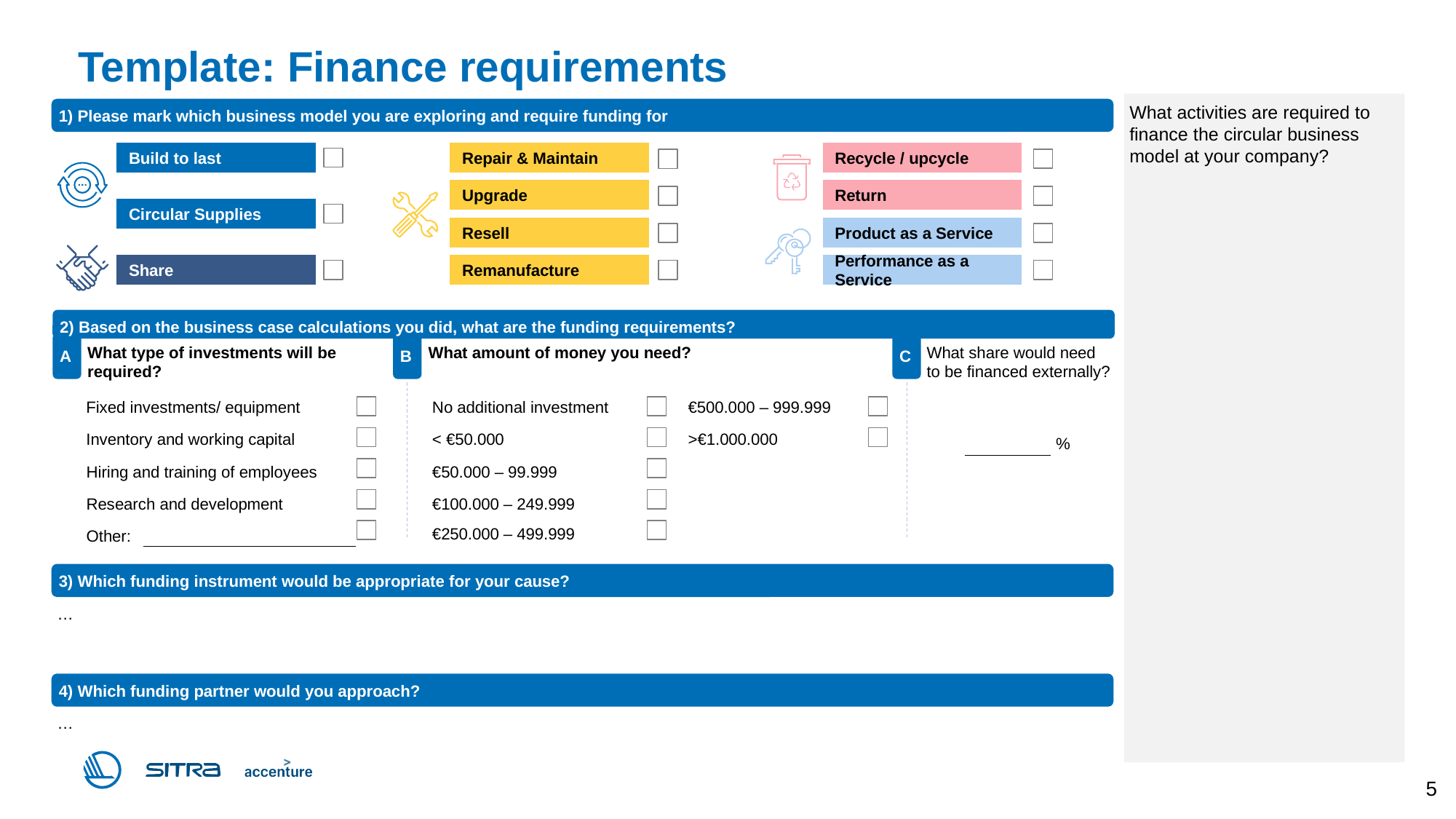

# Template: Finance requirements
What activities are required to finance the circular business model at your company?
1) Please mark which business model you are exploring and require funding for
Build to last
Repair & Maintain
Recycle / upcycle
Return

Upgrade

Circular Supplies

Resell
Product as a Service

Share
Remanufacture
Performance as a Service

2) Based on the business case calculations you did, what are the funding requirements?
A
B
C
What type of investments will be required?
What share would need to be financed externally?
What amount of money you need?
Fixed investments/ equipment
No additional investment
€500.000 – 999.999

Inventory and working capital
< €50.000
>€1.000.000

%
Hiring and training of employees
€50.000 – 99.999

Research and development
€100.000 – 249.999

€250.000 – 499.999
Other:

3) Which funding instrument would be appropriate for your cause?
…
4) Which funding partner would you approach?
…